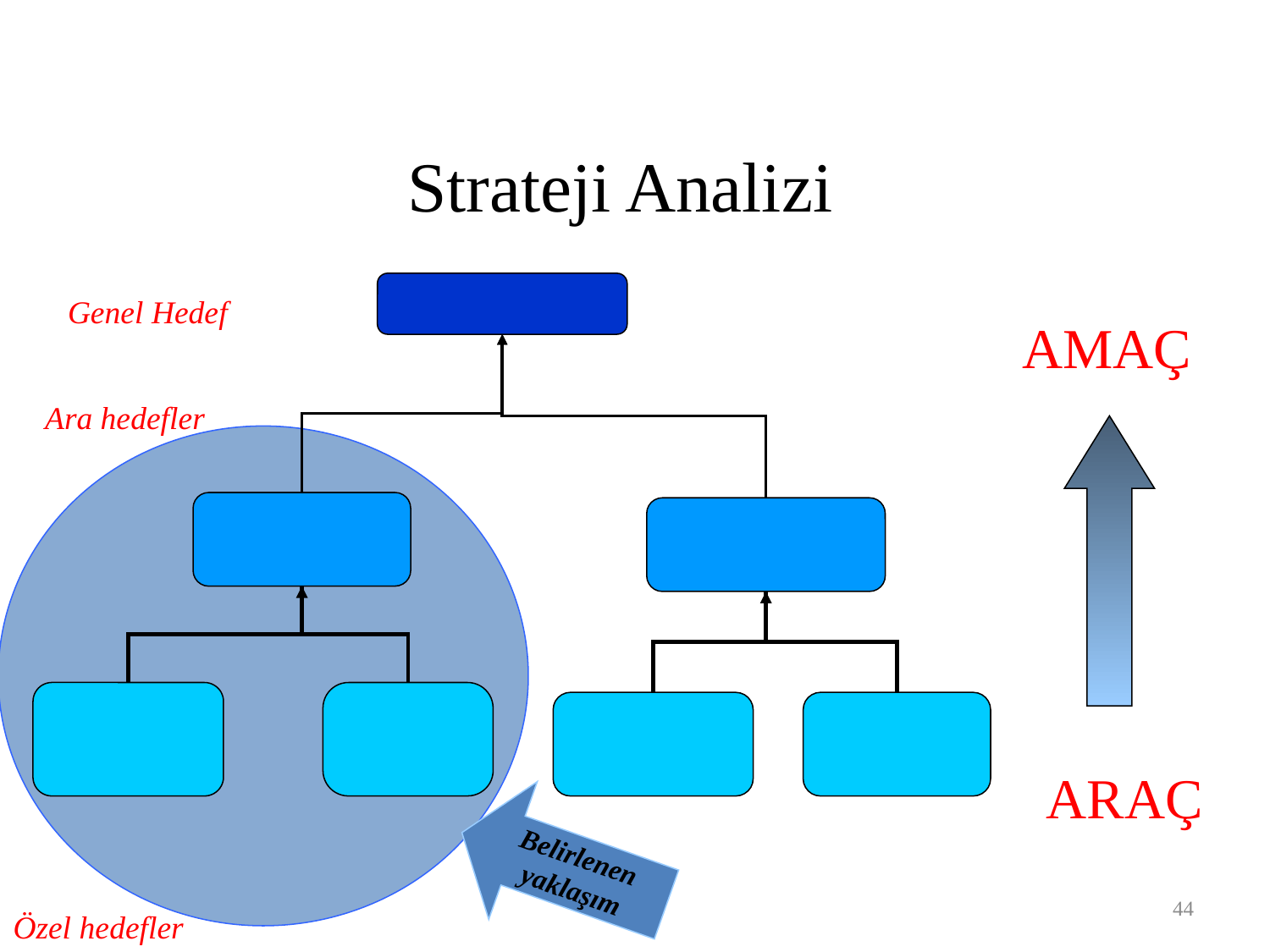

Strateji Analizi

Genel Hedef
AMAÇ
Ara hedefler

ARAÇ
Belirlenen
yaklaşım

44
Özel hedefler